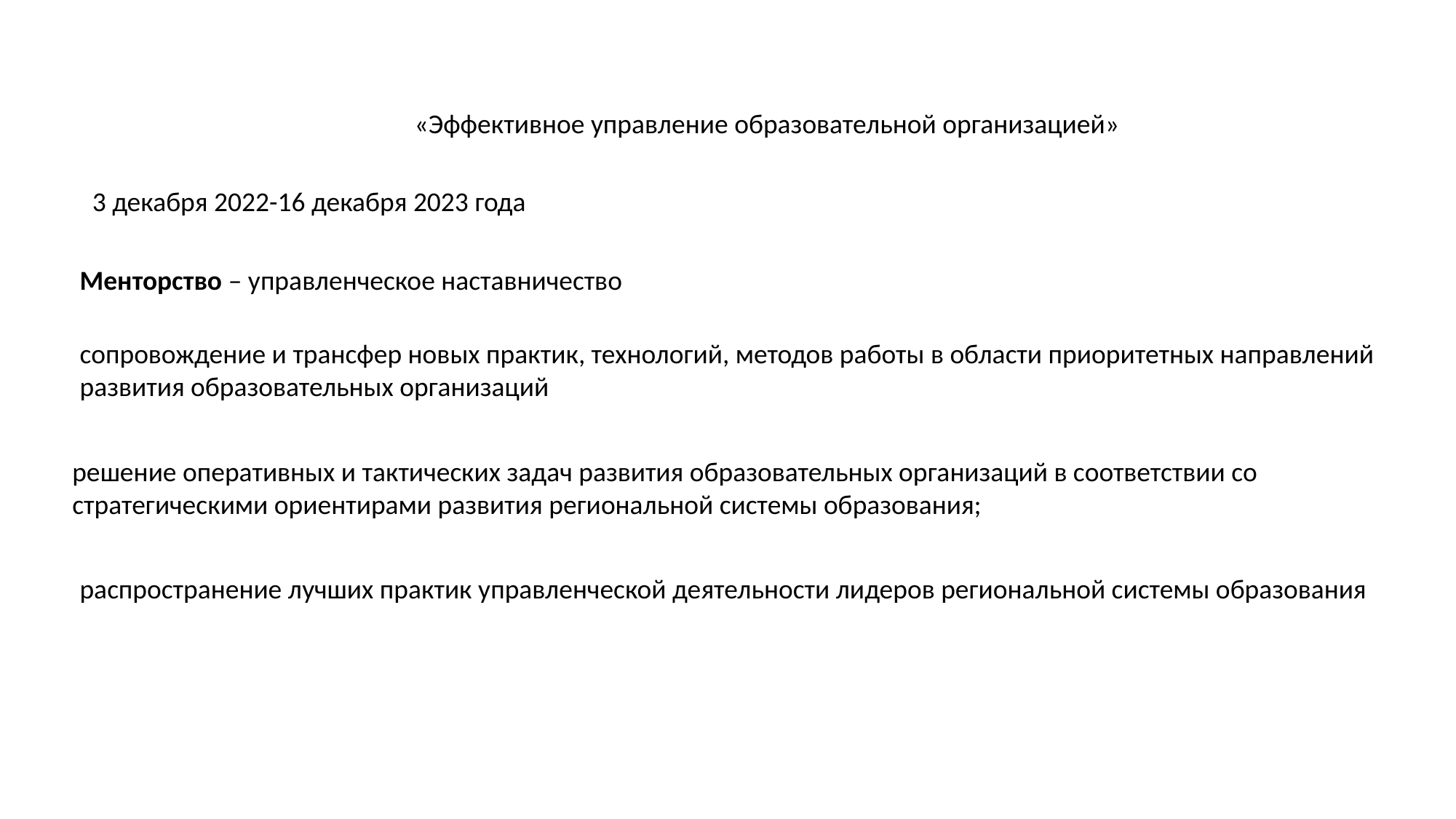

«Эффективное управление образовательной организацией»
3 декабря 2022-16 декабря 2023 года
Менторство – управленческое наставничество
сопровождение и трансфер новых практик, технологий, методов работы в области приоритетных направлений развития образовательных организаций
решение оперативных и тактических задач развития образовательных организаций в соответствии со стратегическими ориентирами развития региональной системы образования;
распространение лучших практик управленческой деятельности лидеров региональной системы образования